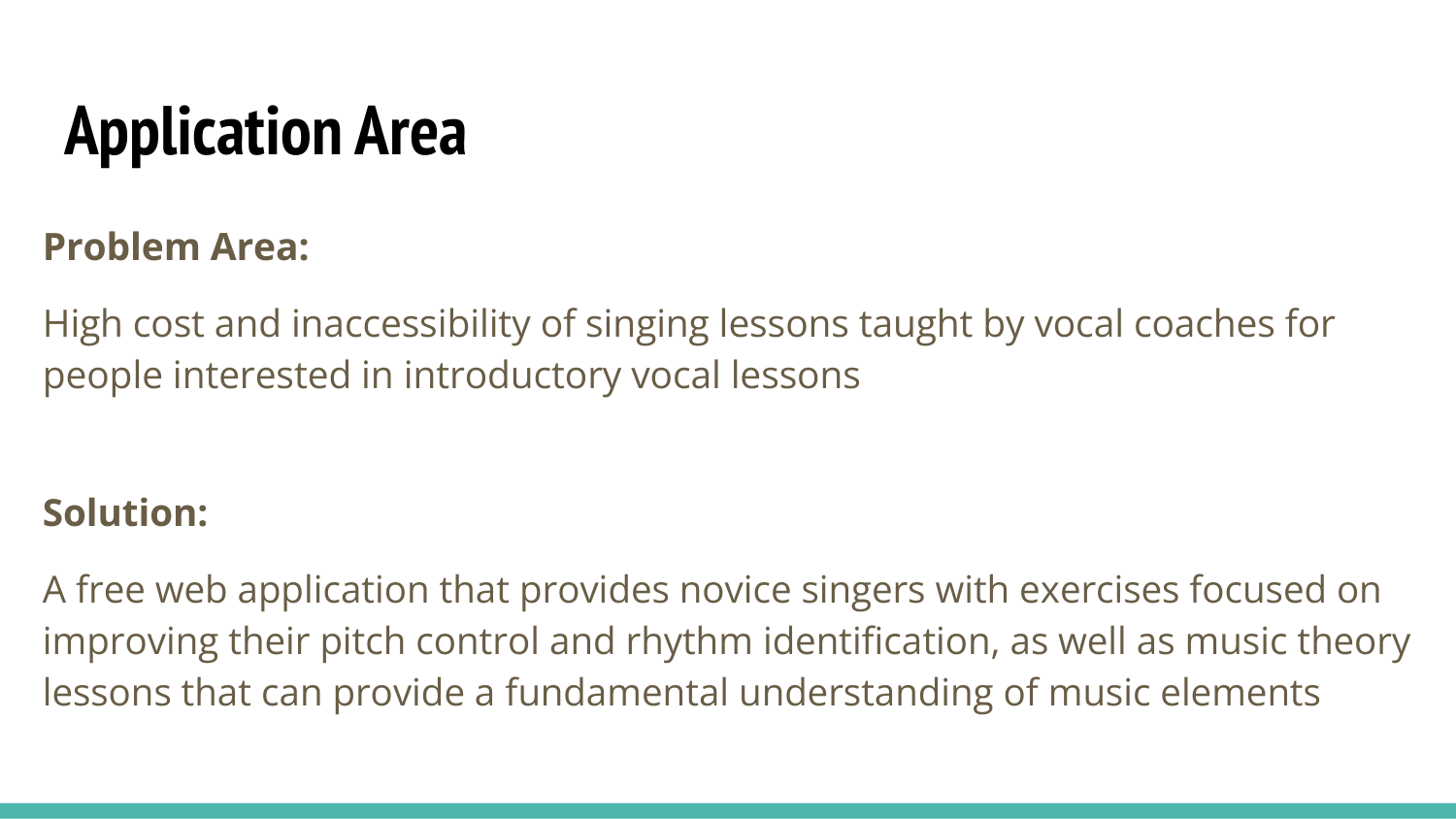

# Application Area
Problem Area:
High cost and inaccessibility of singing lessons taught by vocal coaches for people interested in introductory vocal lessons

Solution:
A free web application that provides novice singers with exercises focused on improving their pitch control and rhythm identification, as well as music theory lessons that can provide a fundamental understanding of music elements